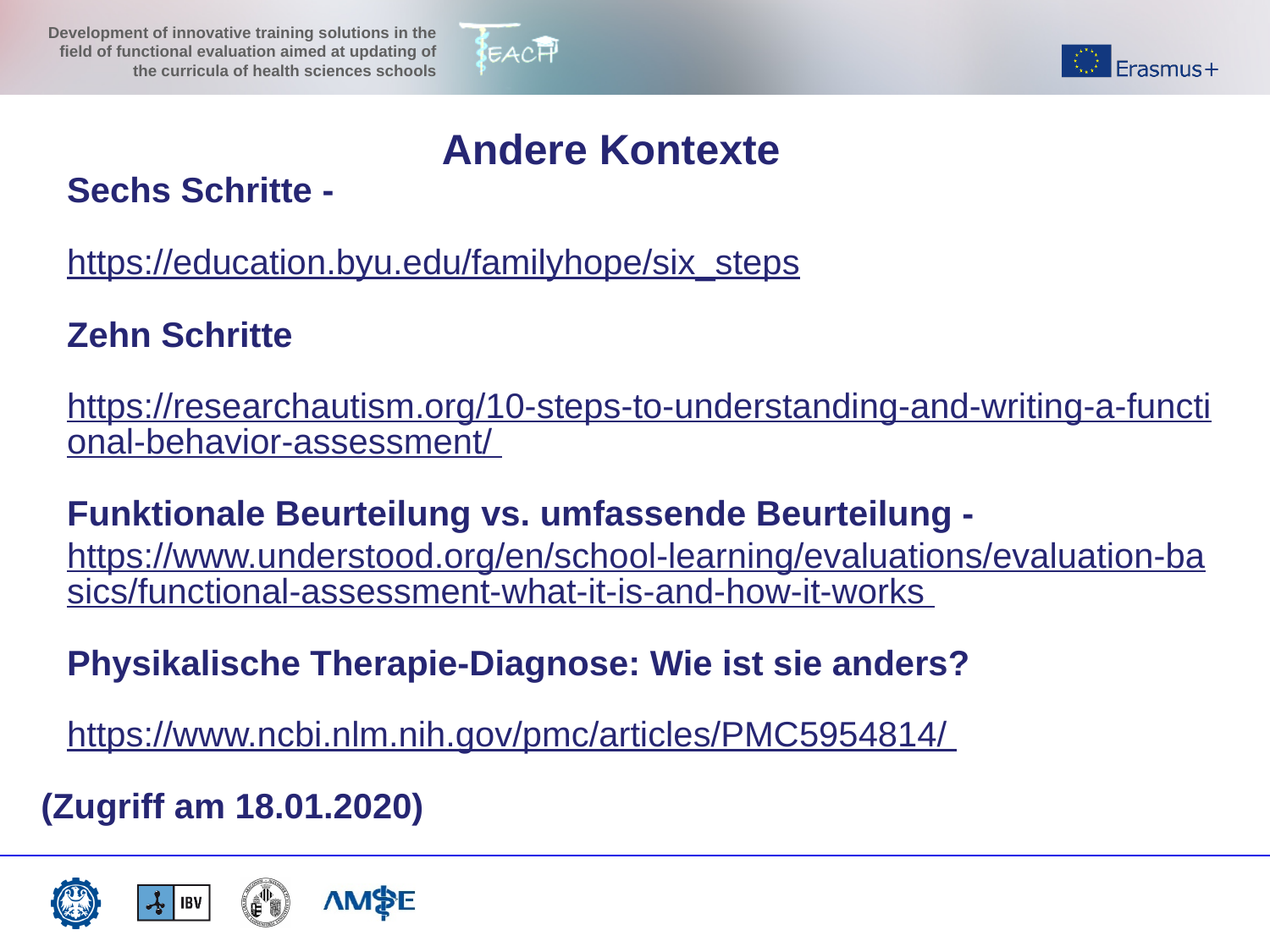

Andere Kontexte
Sechs Schritte -
https://education.byu.edu/familyhope/six_steps
Zehn Schritte
https://researchautism.org/10-steps-to-understanding-and-writing-a-functional-behavior-assessment/
Funktionale Beurteilung vs. umfassende Beurteilung - https://www.understood.org/en/school-learning/evaluations/evaluation-basics/functional-assessment-what-it-is-and-how-it-works
Physikalische Therapie-Diagnose: Wie ist sie anders?
https://www.ncbi.nlm.nih.gov/pmc/articles/PMC5954814/
(Zugriff am 18.01.2020)